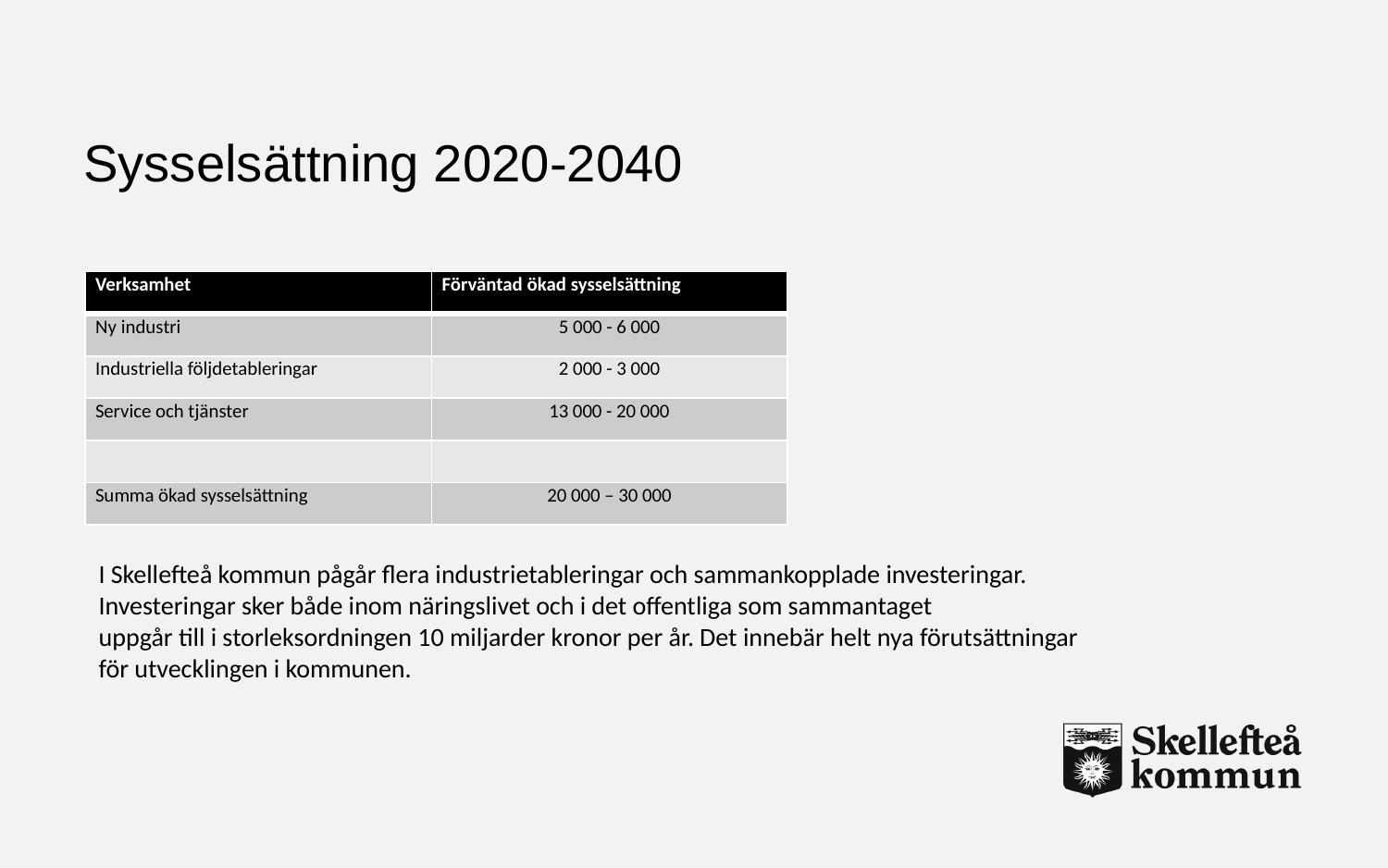

# Sysselsättning 2020-2040
| Verksamhet | Förväntad ökad sysselsättning |
| --- | --- |
| Ny industri | 5 000 - 6 000 |
| Industriella följdetableringar | 2 000 - 3 000 |
| Service och tjänster | 13 000 - 20 000 |
|  |  |
| Summa ökad sysselsättning | 20 000 – 30 000 |
I Skellefteå kommun pågår flera industrietableringar och sammankopplade investeringar.
Investeringar sker både inom näringslivet och i det offentliga som sammantaget
uppgår till i storleksordningen 10 miljarder kronor per år. Det innebär helt nya förutsättningar för utvecklingen i kommunen.